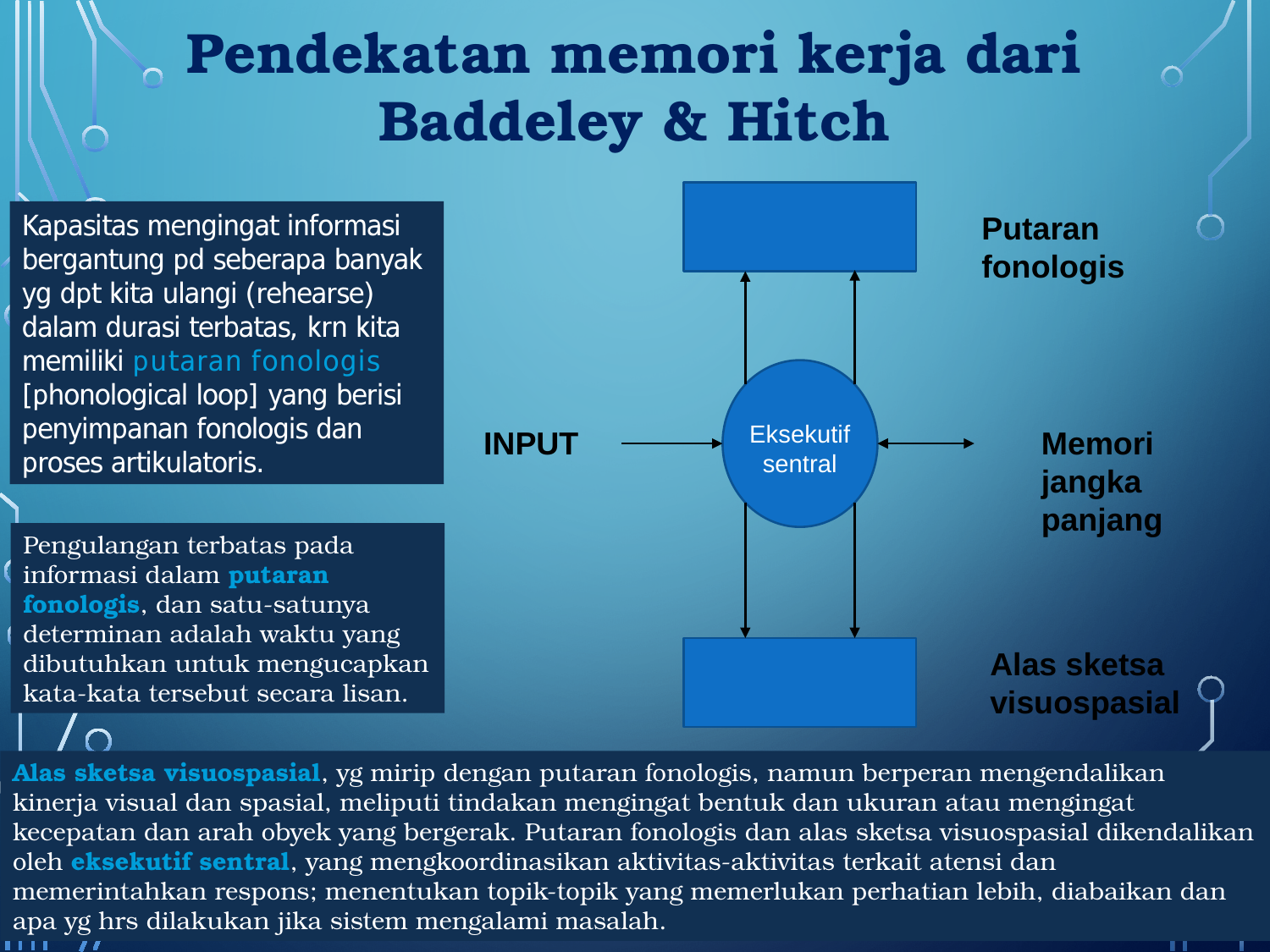

Pendekatan memori kerja dari Baddeley & Hitch

Putaran fonologis

INPUT
Memori jangka panjang

Alas sketsa visuospasial
Eksekutif sentral
Kapasitas mengingat informasi bergantung pd seberapa banyak yg dpt kita ulangi (rehearse) dalam durasi terbatas, krn kita memiliki putaran fonologis [phonological loop] yang berisi penyimpanan fonologis dan proses artikulatoris.
Pengulangan terbatas pada informasi dalam putaran fonologis, dan satu-satunya determinan adalah waktu yang dibutuhkan untuk mengucapkan kata-kata tersebut secara lisan.
Alas sketsa visuospasial, yg mirip dengan putaran fonologis, namun berperan mengendalikan kinerja visual dan spasial, meliputi tindakan mengingat bentuk dan ukuran atau mengingat kecepatan dan arah obyek yang bergerak. Putaran fonologis dan alas sketsa visuospasial dikendalikan oleh eksekutif sentral, yang mengkoordinasikan aktivitas-aktivitas terkait atensi dan memerintahkan respons; menentukan topik-topik yang memerlukan perhatian lebih, diabaikan dan apa yg hrs dilakukan jika sistem mengalami masalah.